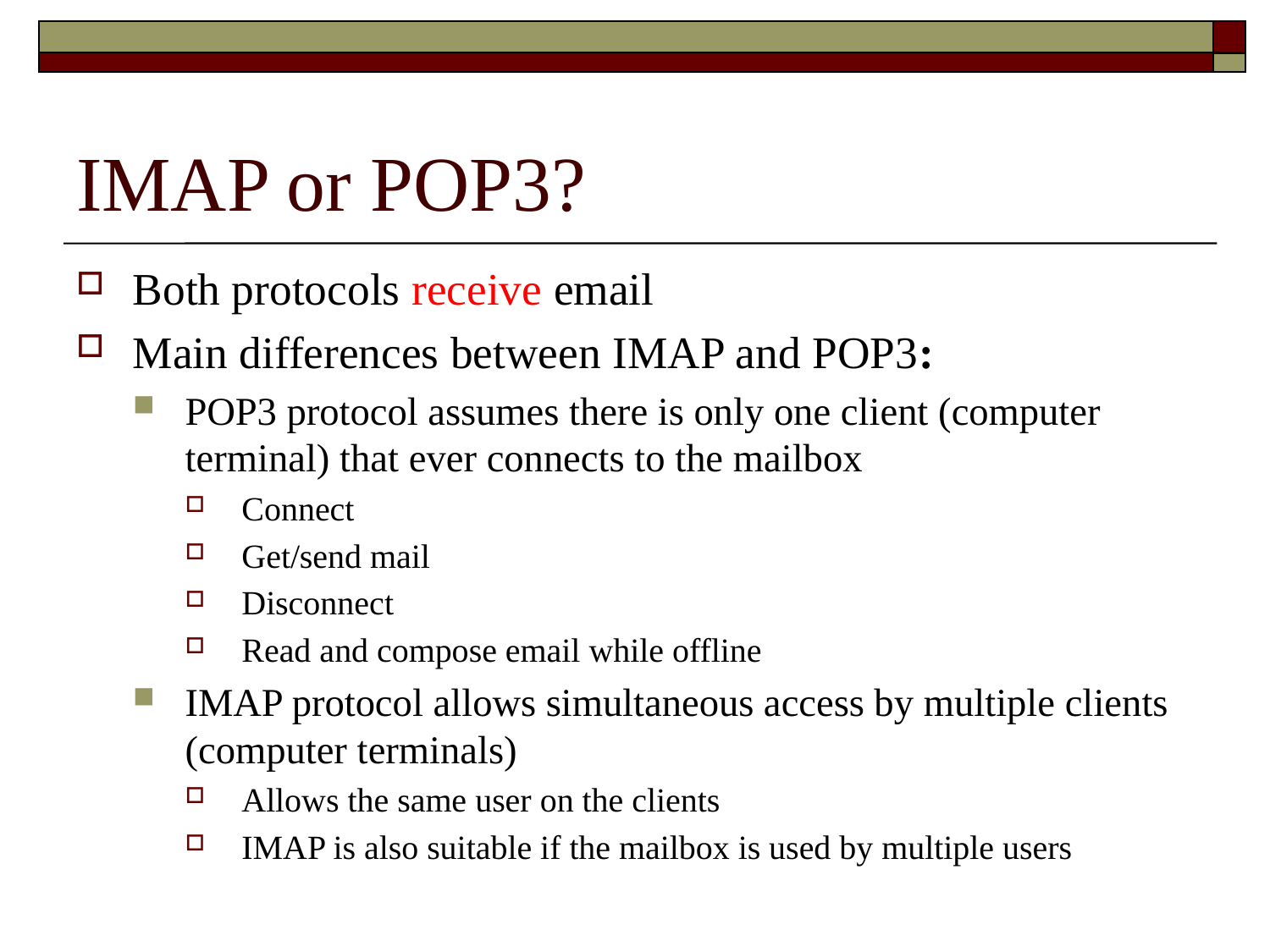

# IMAP or POP3?
Both protocols receive email
Main differences between IMAP and POP3:
POP3 protocol assumes there is only one client (computer terminal) that ever connects to the mailbox
Connect
Get/send mail
Disconnect
Read and compose email while offline
IMAP protocol allows simultaneous access by multiple clients (computer terminals)
Allows the same user on the clients
IMAP is also suitable if the mailbox is used by multiple users